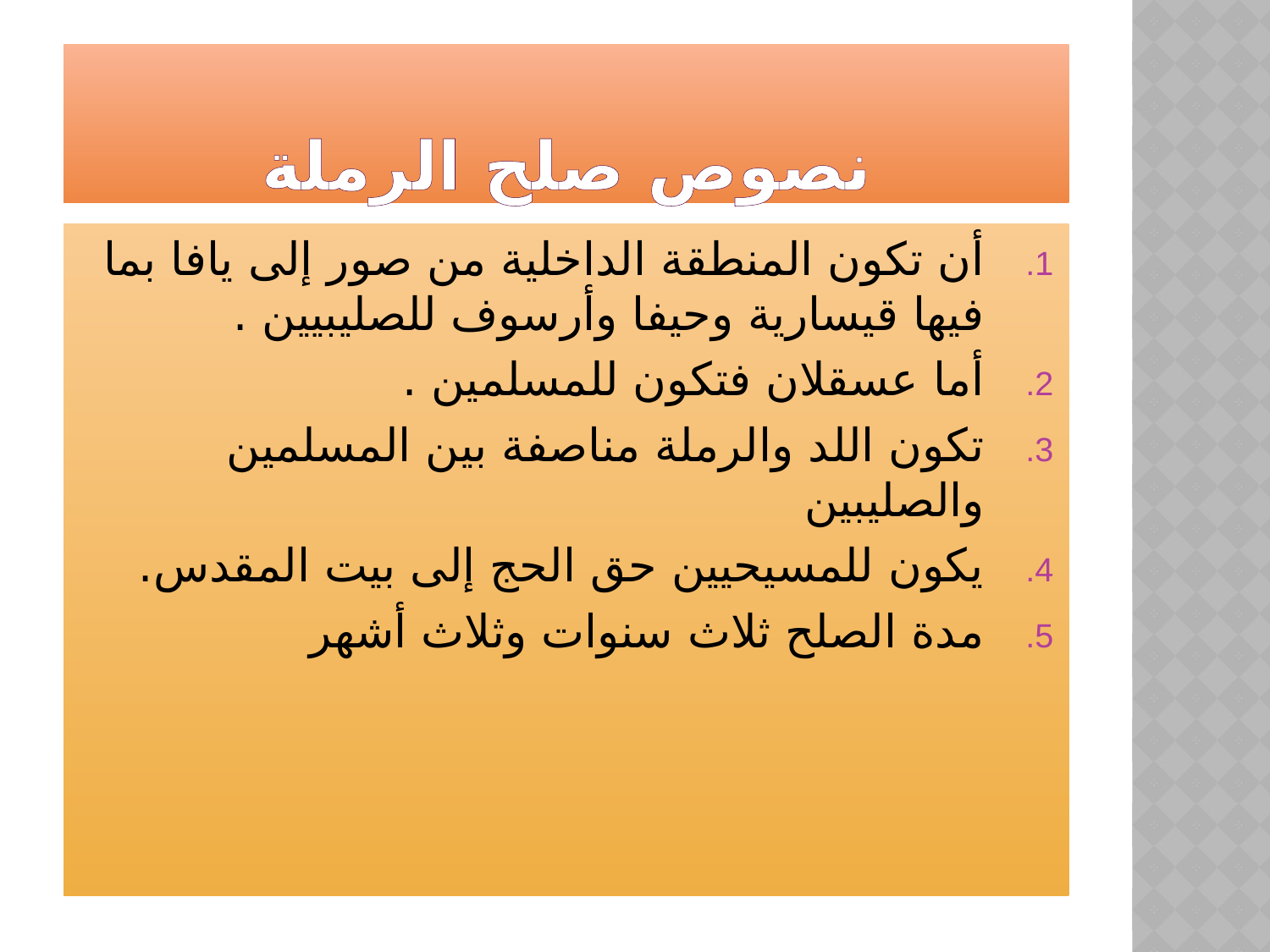

# نصوص صلح الرملة
أن تكون المنطقة الداخلية من صور إلى يافا بما فيها قيسارية وحيفا وأرسوف للصليبيين .
أما عسقلان فتكون للمسلمين .
تكون اللد والرملة مناصفة بين المسلمين والصليبين
يكون للمسيحيين حق الحج إلى بيت المقدس.
مدة الصلح ثلاث سنوات وثلاث أشهر